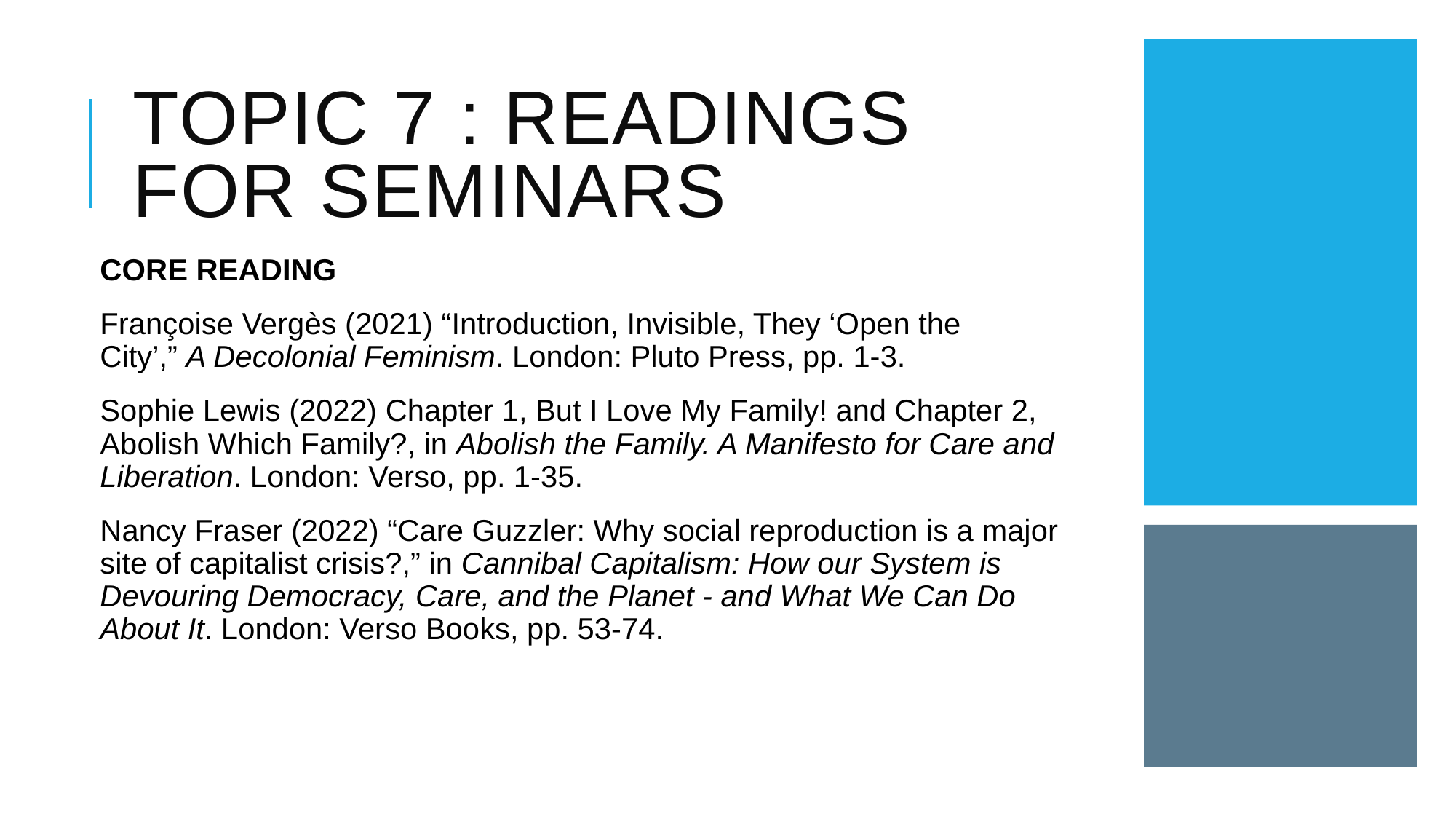

# TOPIC 7 : Readings for seminars
CORE READING
Françoise Vergès (2021) “Introduction, Invisible, They ‘Open the City’,” A Decolonial Feminism. London: Pluto Press, pp. 1-3.
Sophie Lewis (2022) Chapter 1, But I Love My Family! and Chapter 2, Abolish Which Family?, in Abolish the Family. A Manifesto for Care and Liberation. London: Verso, pp. 1-35.
Nancy Fraser (2022) “Care Guzzler: Why social reproduction is a major site of capitalist crisis?,” in Cannibal Capitalism: How our System is Devouring Democracy, Care, and the Planet - and What We Can Do About It. London: Verso Books, pp. 53-74.